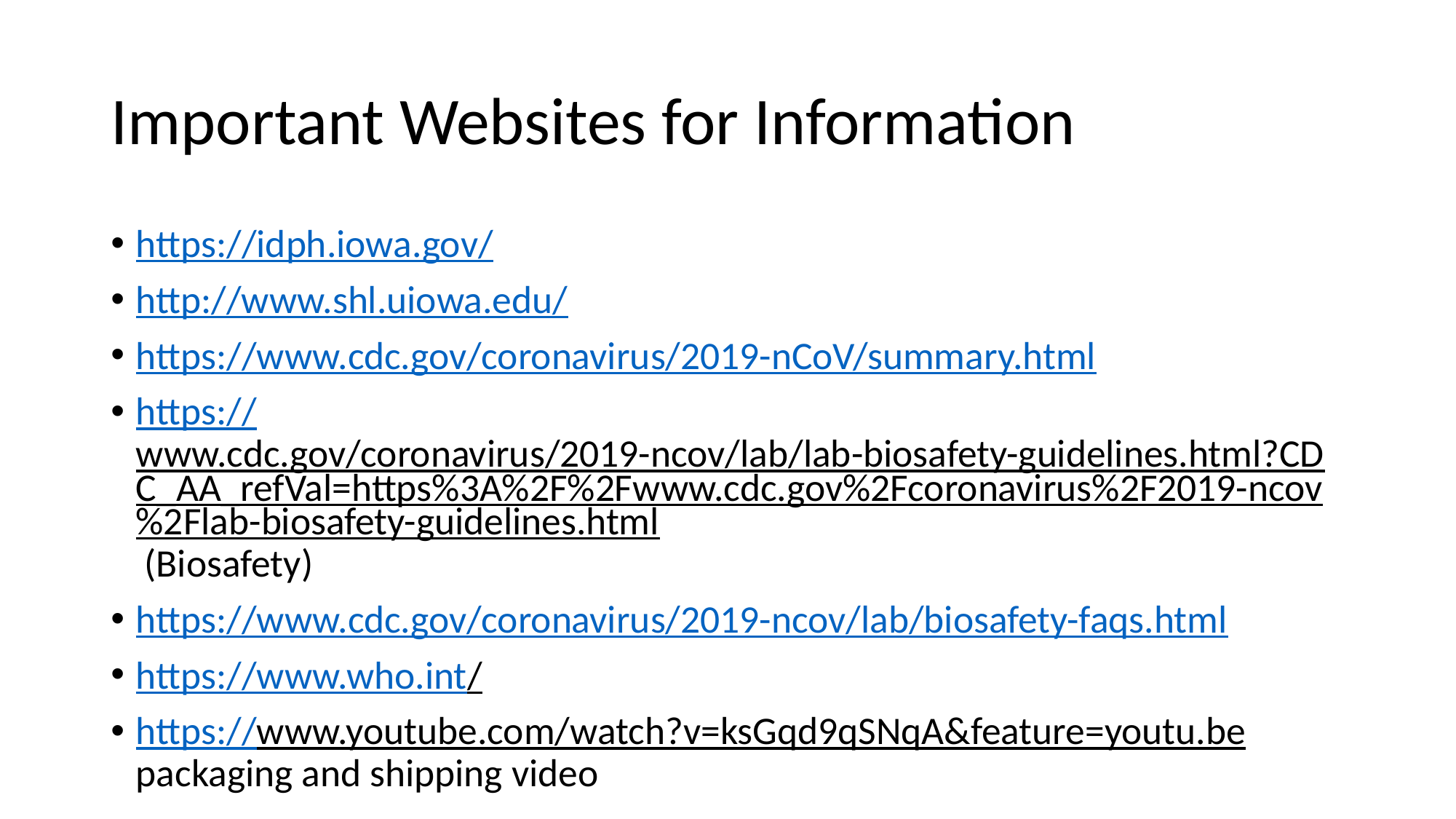

# Important Websites for Information
https://idph.iowa.gov/
http://www.shl.uiowa.edu/
https://www.cdc.gov/coronavirus/2019-nCoV/summary.html
https://www.cdc.gov/coronavirus/2019-ncov/lab/lab-biosafety-guidelines.html?CDC_AA_refVal=https%3A%2F%2Fwww.cdc.gov%2Fcoronavirus%2F2019-ncov%2Flab-biosafety-guidelines.html (Biosafety)
https://www.cdc.gov/coronavirus/2019-ncov/lab/biosafety-faqs.html
https://www.who.int/
https://www.youtube.com/watch?v=ksGqd9qSNqA&feature=youtu.be  packaging and shipping video